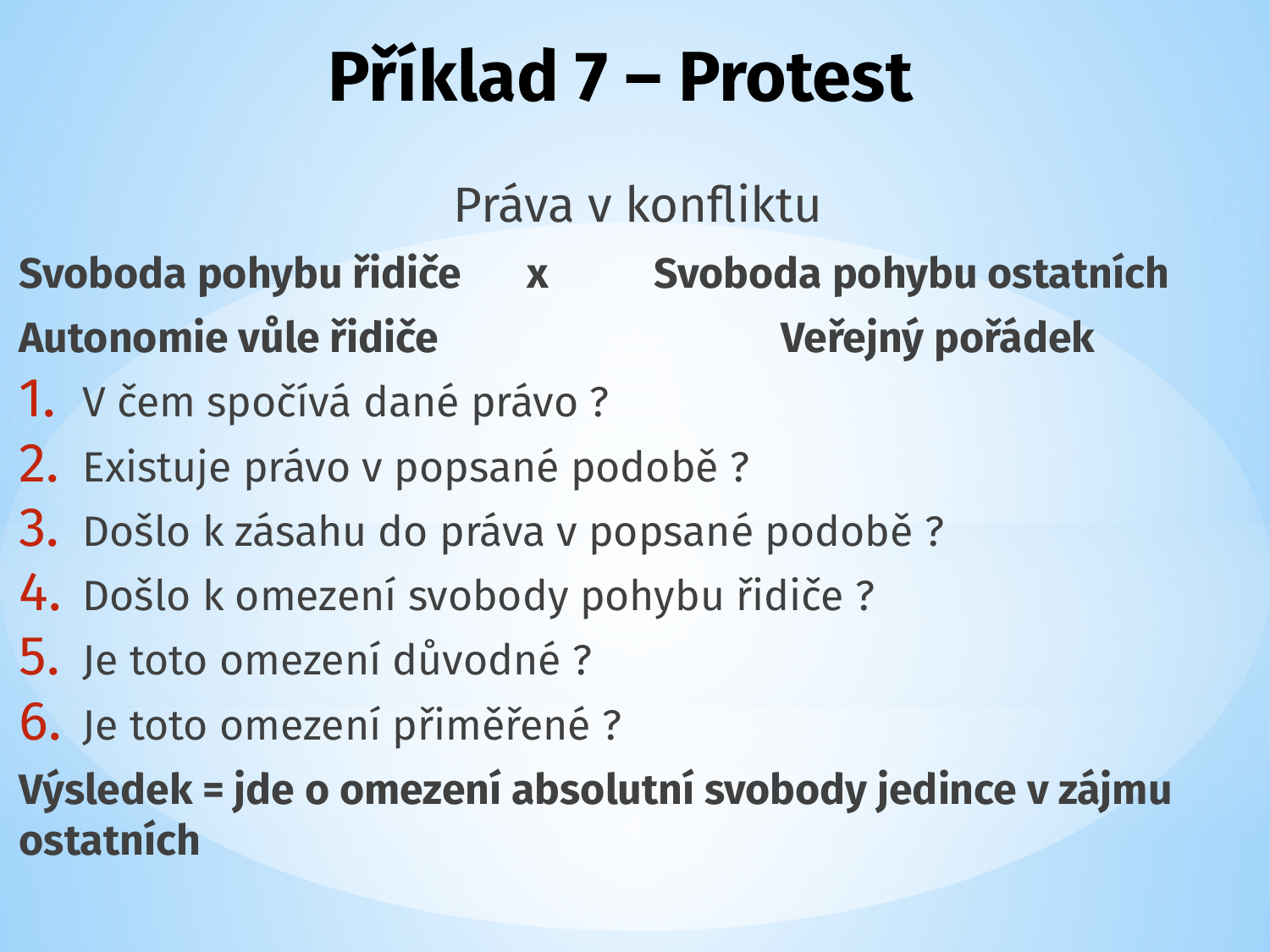

# Příklad 7 – Protest
Práva v konfliktu
Svoboda pohybu řidiče	x	Svoboda pohybu ostatních
Autonomie vůle řidiče			Veřejný pořádek
V čem spočívá dané právo ?
Existuje právo v popsané podobě ?
Došlo k zásahu do práva v popsané podobě ?
Došlo k omezení svobody pohybu řidiče ?
Je toto omezení důvodné ?
Je toto omezení přiměřené ?
Výsledek = jde o omezení absolutní svobody jedince v zájmu ostatních